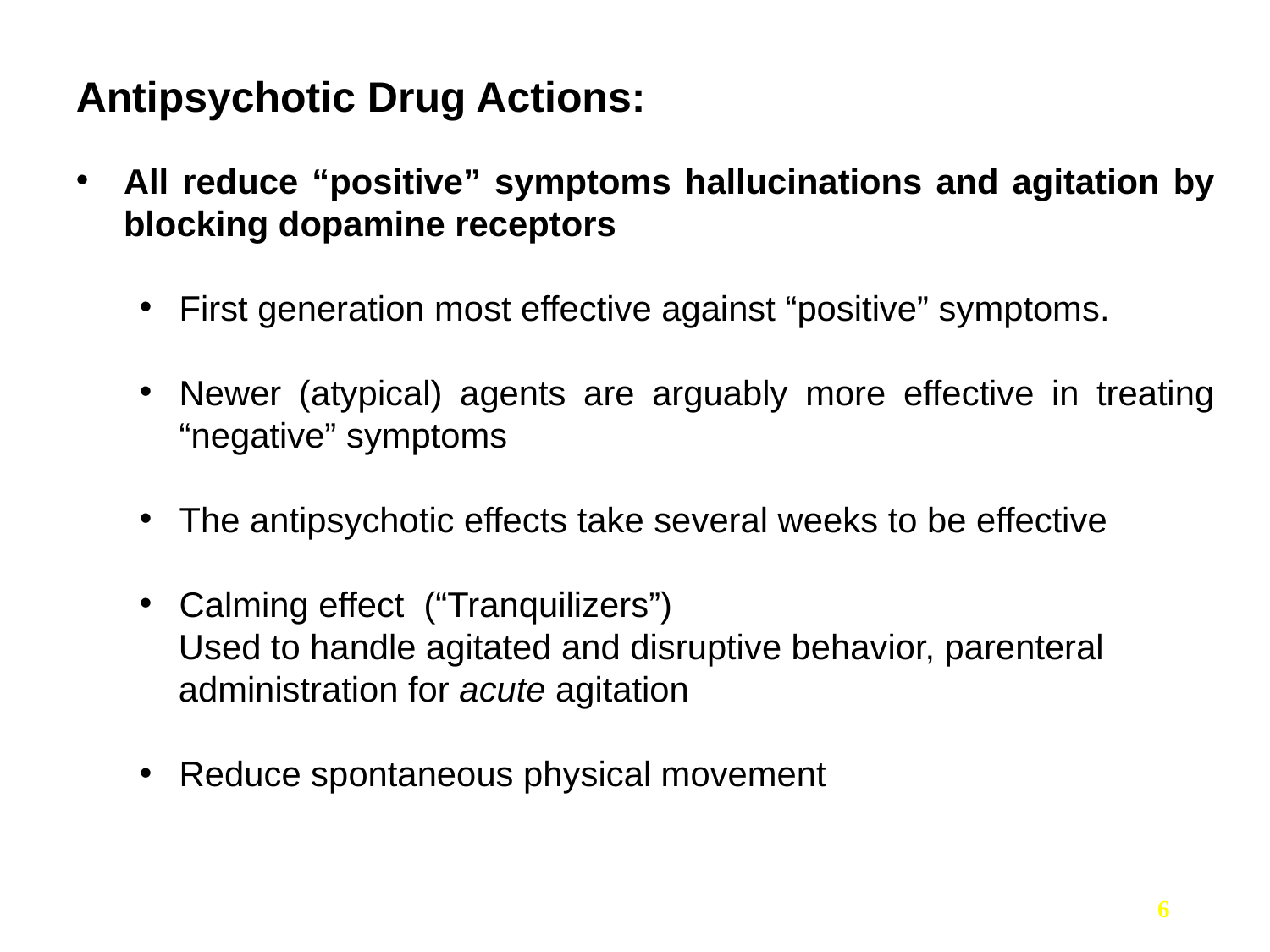

0
Antipsychotic Drug Actions:

All reduce “positive” symptoms hallucinations and agitation by blocking dopamine receptors

First generation most effective against “positive” symptoms.

Newer (atypical) agents are arguably more effective in treating “negative” symptoms

The antipsychotic effects take several weeks to be effective

Calming effect  (“Tranquilizers”)
    Used to handle agitated and disruptive behavior, parenteral
    administration for acute agitation

Reduce spontaneous physical movement
6